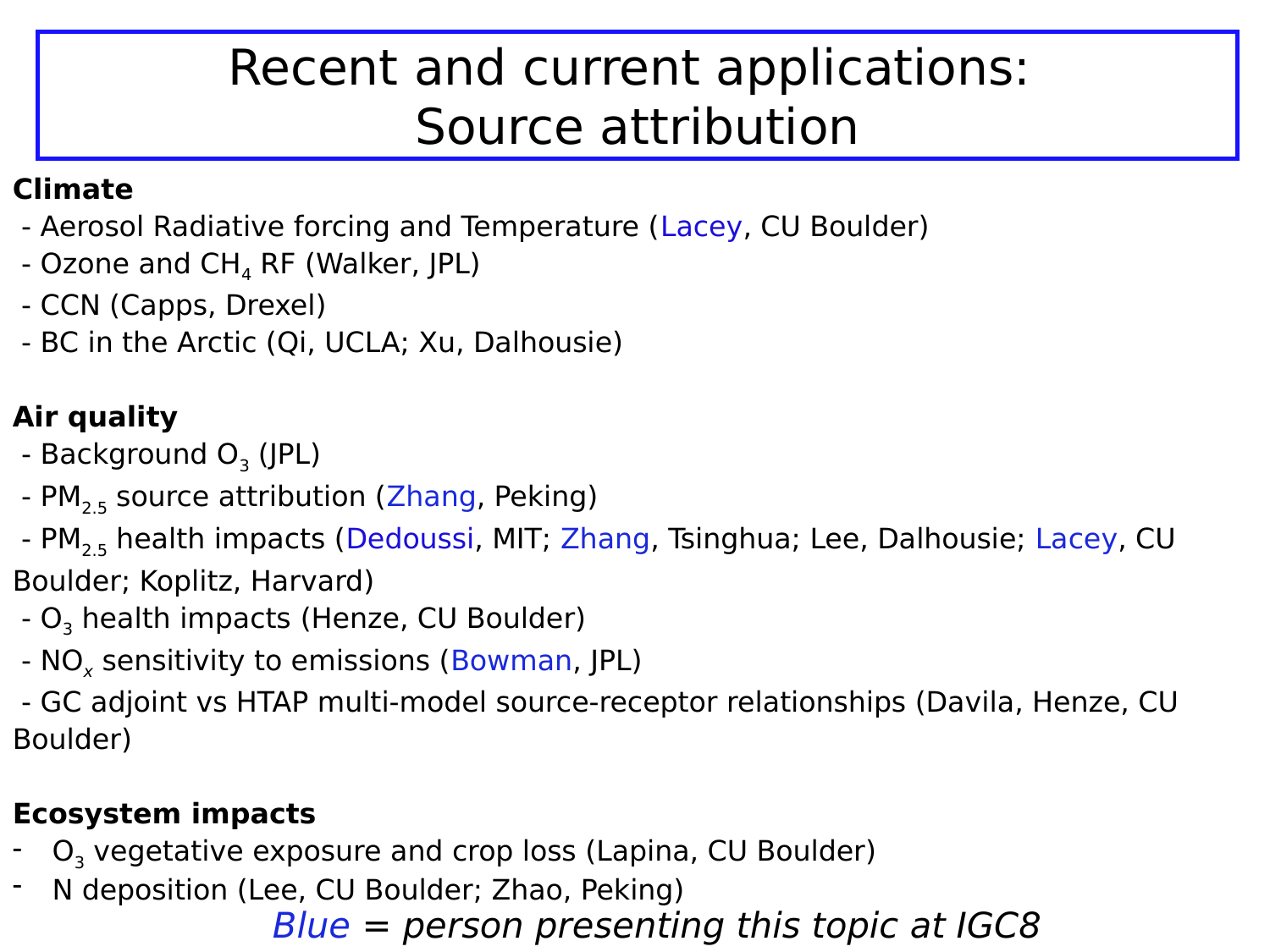

# Recent and current applications: Source attribution

Climate
 - Aerosol Radiative forcing and Temperature (Lacey, CU Boulder)
 - Ozone and CH4 RF (Walker, JPL)
 - CCN (Capps, Drexel)
 - BC in the Arctic (Qi, UCLA; Xu, Dalhousie)

Air quality
 - Background O3 (JPL)
 - PM2.5 source attribution (Zhang, Peking)
 - PM2.5 health impacts (Dedoussi, MIT; Zhang, Tsinghua; Lee, Dalhousie; Lacey, CU 	Boulder; Koplitz, Harvard)
 - O3 health impacts (Henze, CU Boulder)
 - NOx sensitivity to emissions (Bowman, JPL)
 - GC adjoint vs HTAP multi-model source-receptor relationships (Davila, Henze, CU 	Boulder)

Ecosystem impacts
O3 vegetative exposure and crop loss (Lapina, CU Boulder)
N deposition (Lee, CU Boulder; Zhao, Peking)

Blue = person presenting this topic at IGC8